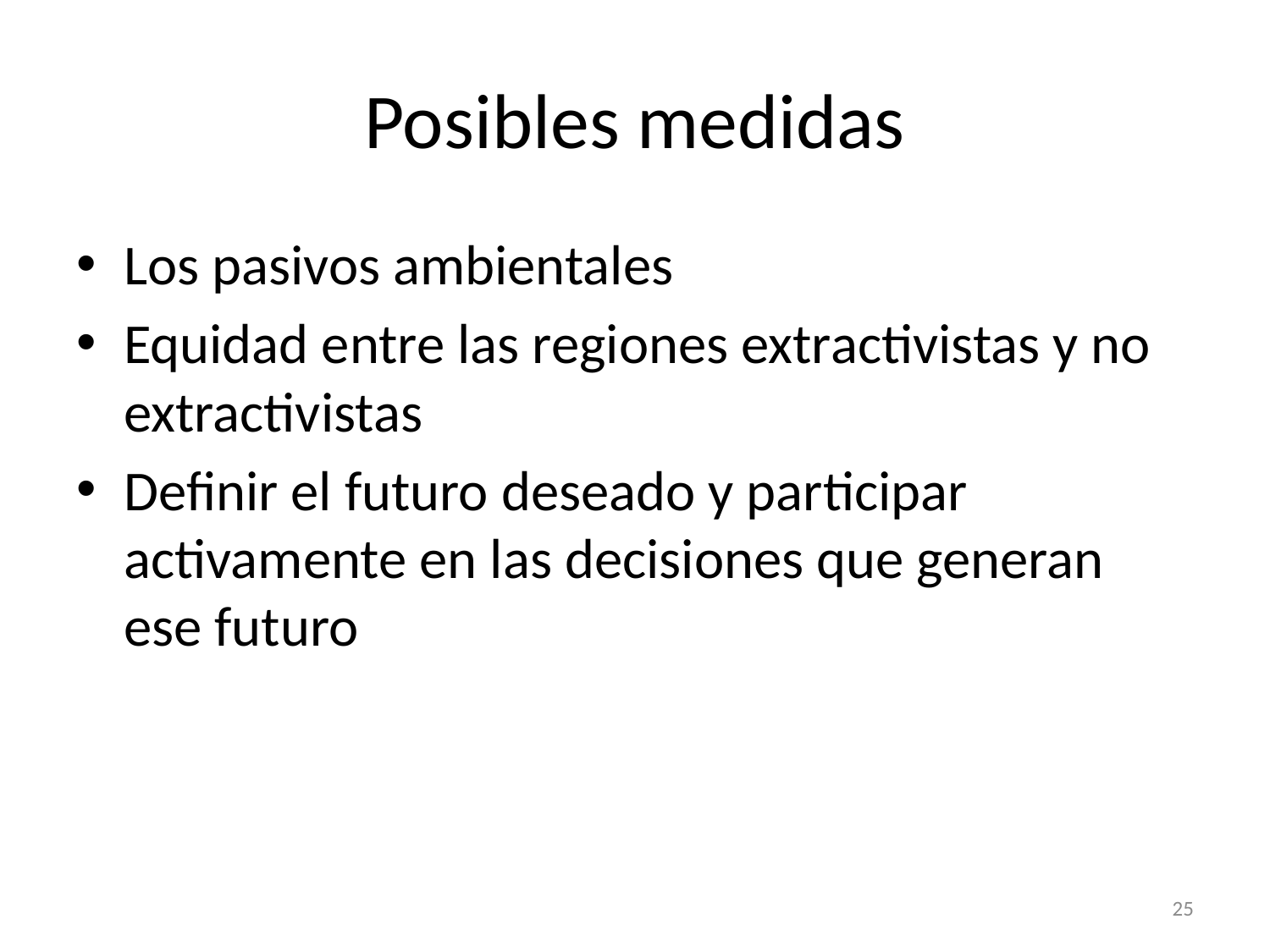

# Posibles medidas
Los pasivos ambientales
Equidad entre las regiones extractivistas y no extractivistas
Definir el futuro deseado y participar activamente en las decisiones que generan ese futuro
25